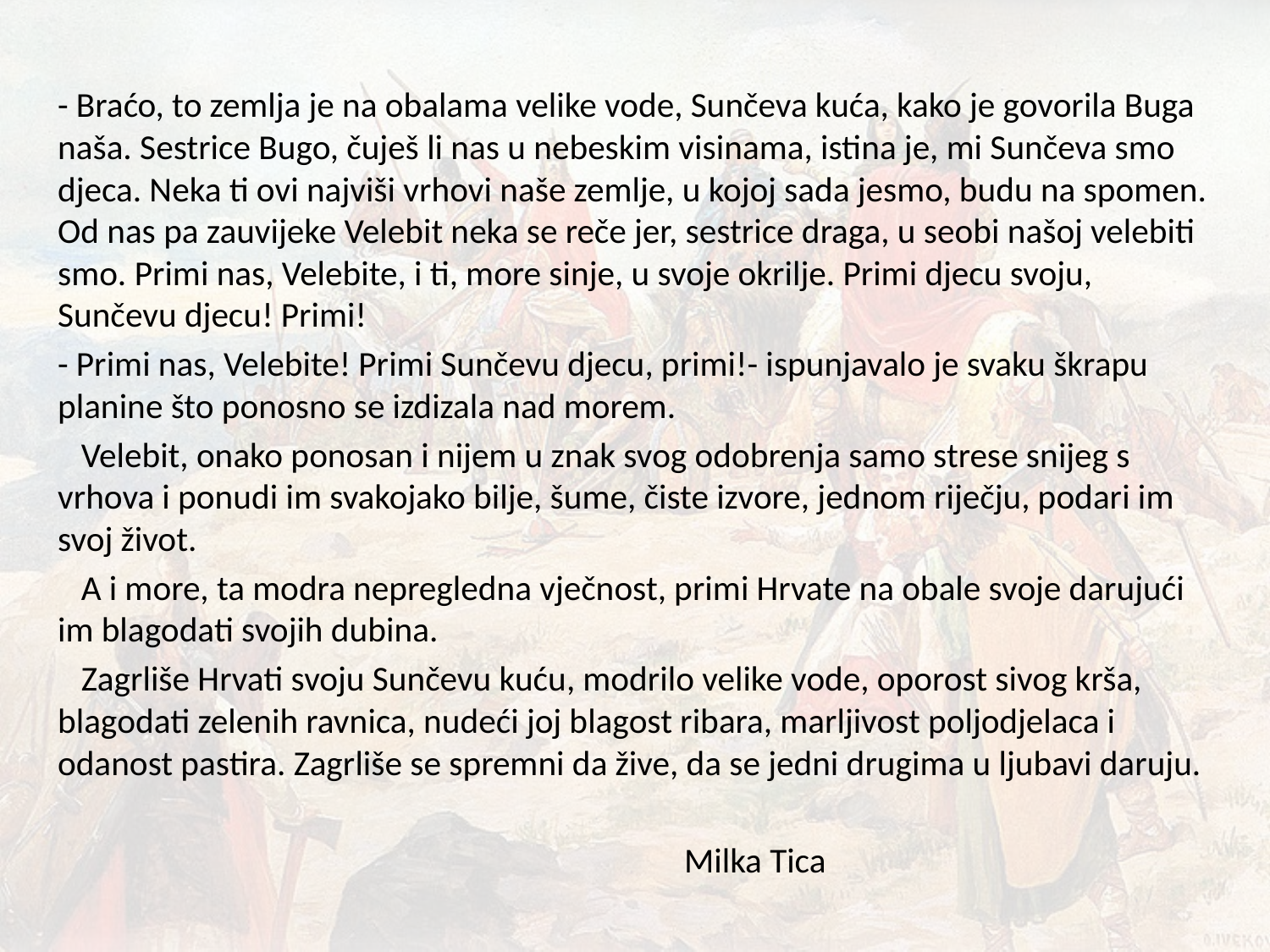

- Braćo, to zemlja je na obalama velike vode, Sunčeva kuća, kako je govorila Buga naša. Sestrice Bugo, čuješ li nas u nebeskim visinama, istina je, mi Sunčeva smo djeca. Neka ti ovi najviši vrhovi naše zemlje, u kojoj sada jesmo, budu na spomen. Od nas pa zauvijeke Velebit neka se reče jer, sestrice draga, u seobi našoj velebiti  smo. Primi nas, Velebite, i ti, more sinje, u svoje okrilje. Primi djecu svoju, Sunčevu djecu! Primi!
- Primi nas, Velebite! Primi Sunčevu djecu, primi!- ispunjavalo je svaku škrapu planine što ponosno se izdizala nad morem.
   Velebit, onako ponosan i nijem u znak svog odobrenja samo strese snijeg s vrhova i ponudi im svakojako bilje, šume, čiste izvore, jednom riječju, podari im svoj život.
   A i more, ta modra nepregledna vječnost, primi Hrvate na obale svoje darujući  im blagodati svojih dubina.
   Zagrliše Hrvati svoju Sunčevu kuću, modrilo velike vode, oporost sivog krša, blagodati zelenih ravnica, nudeći joj blagost ribara, marljivost poljodjelaca i odanost pastira. Zagrliše se spremni da žive, da se jedni drugima u ljubavi daruju.

                                                                                Milka Tica